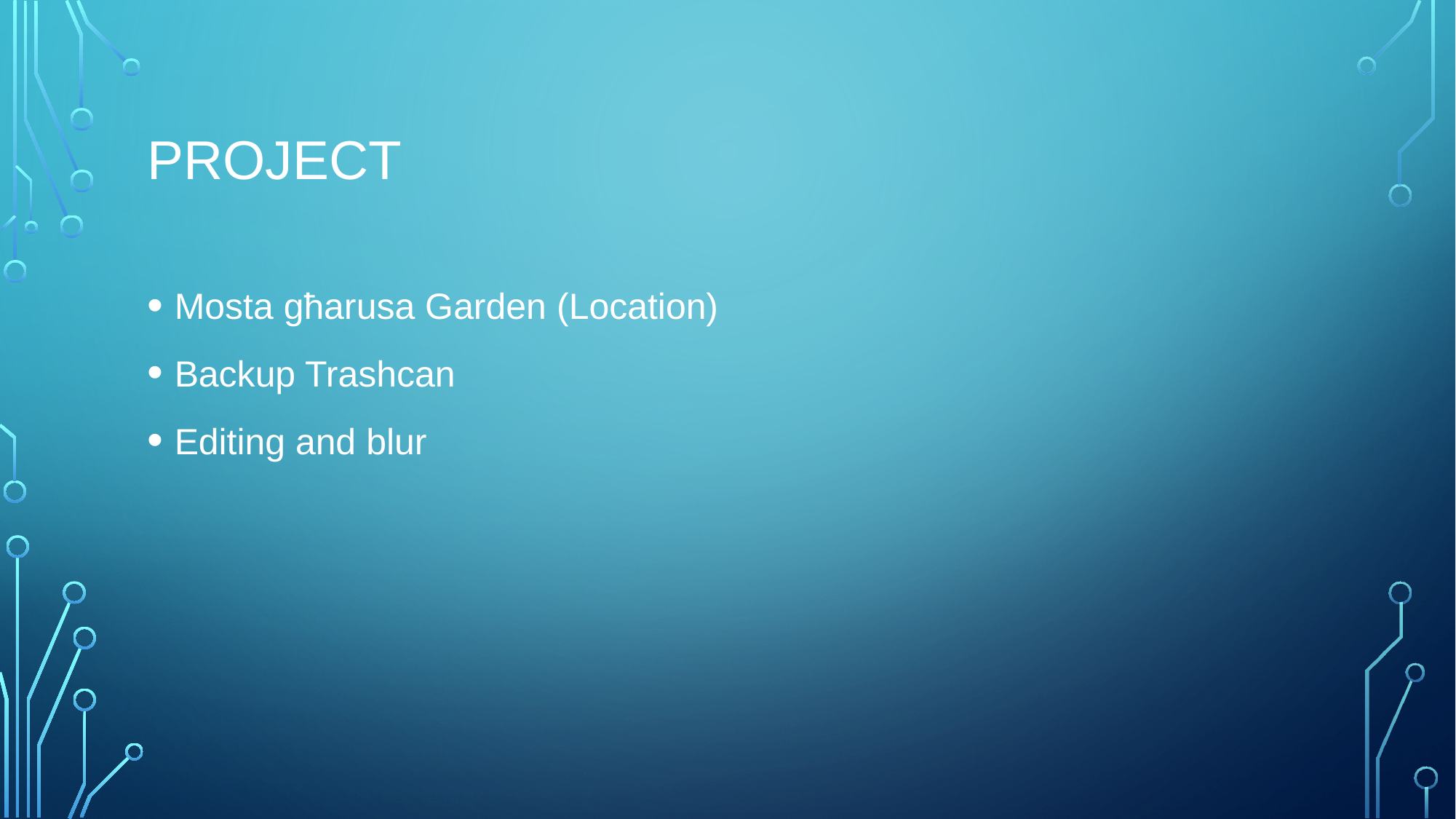

# Project
Mosta għarusa Garden (Location)
Backup Trashcan
Editing and blur